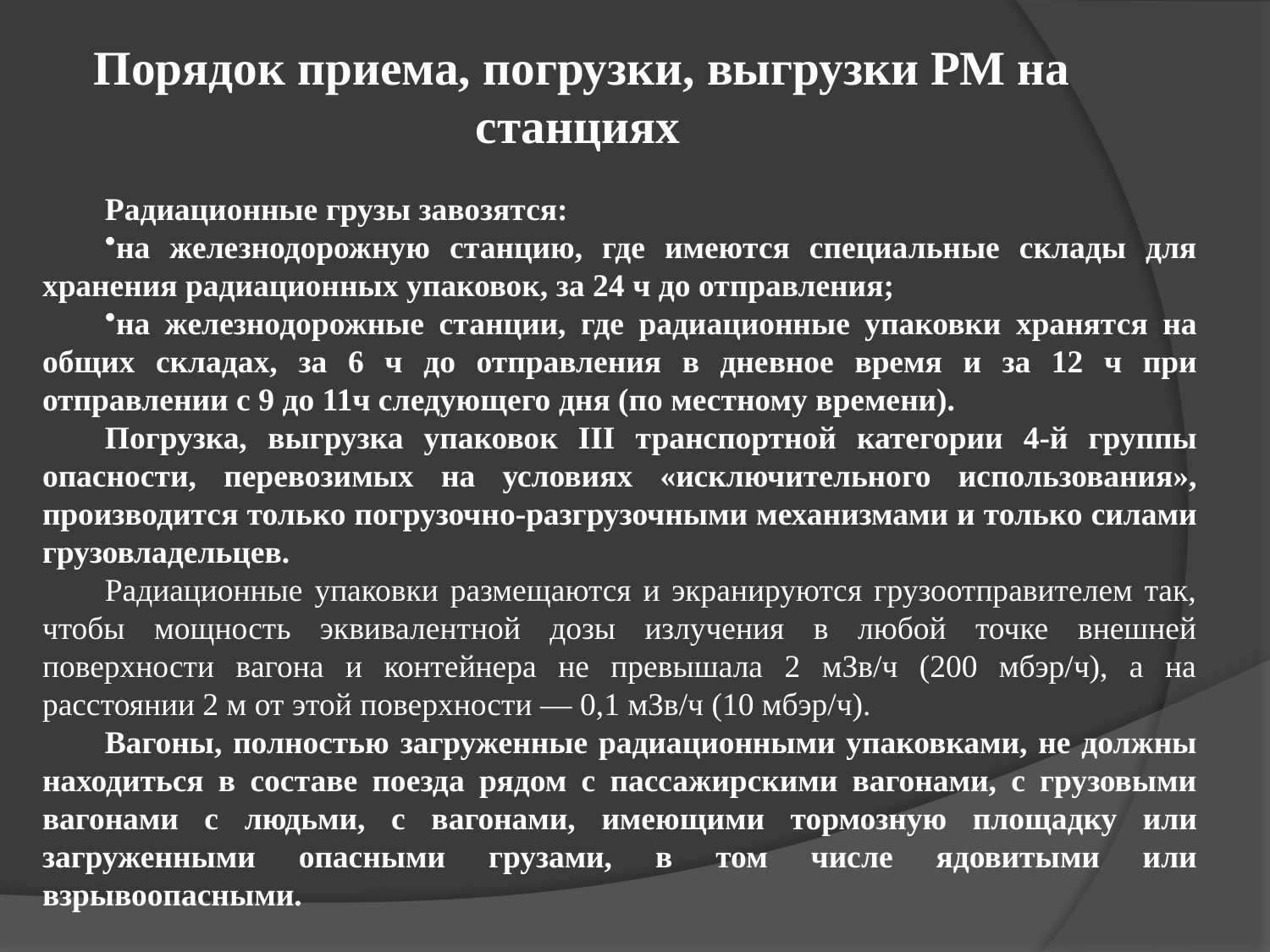

# Порядок приема, погрузки, выгрузки РМ на станциях
Радиационные грузы завозятся:
на железнодорожную станцию, где имеются специальные склады для хранения радиационных упаковок, за 24 ч до отправления;
на железнодорожные станции, где радиационные упаковки хранятся на общих складах, за 6 ч до отправления в дневное время и за 12 ч при отправлении с 9 до 11ч следующего дня (по местному времени).
Погрузка, выгрузка упаковок III транспортной категории 4-й группы опасности, перевозимых на условиях «исключительного использования», производится только погрузочно-разгрузочными механизмами и только силами грузовладельцев.
Радиационные упаковки размещаются и экранируются грузоотправителем так, чтобы мощность эквивалентной дозы излучения в любой точке внешней поверхности вагона и контейнера не превышала 2 мЗв/ч (200 мбэр/ч), а на расстоянии 2 м от этой поверхности — 0,1 мЗв/ч (10 мбэр/ч).
Вагоны, полностью загруженные радиационными упаковками, не должны находиться в составе поезда рядом с пассажирскими вагонами, с грузовыми вагонами с людьми, с вагонами, имеющими тормозную площадку или загруженными опасными грузами, в том числе ядовитыми или взрывоопасными.